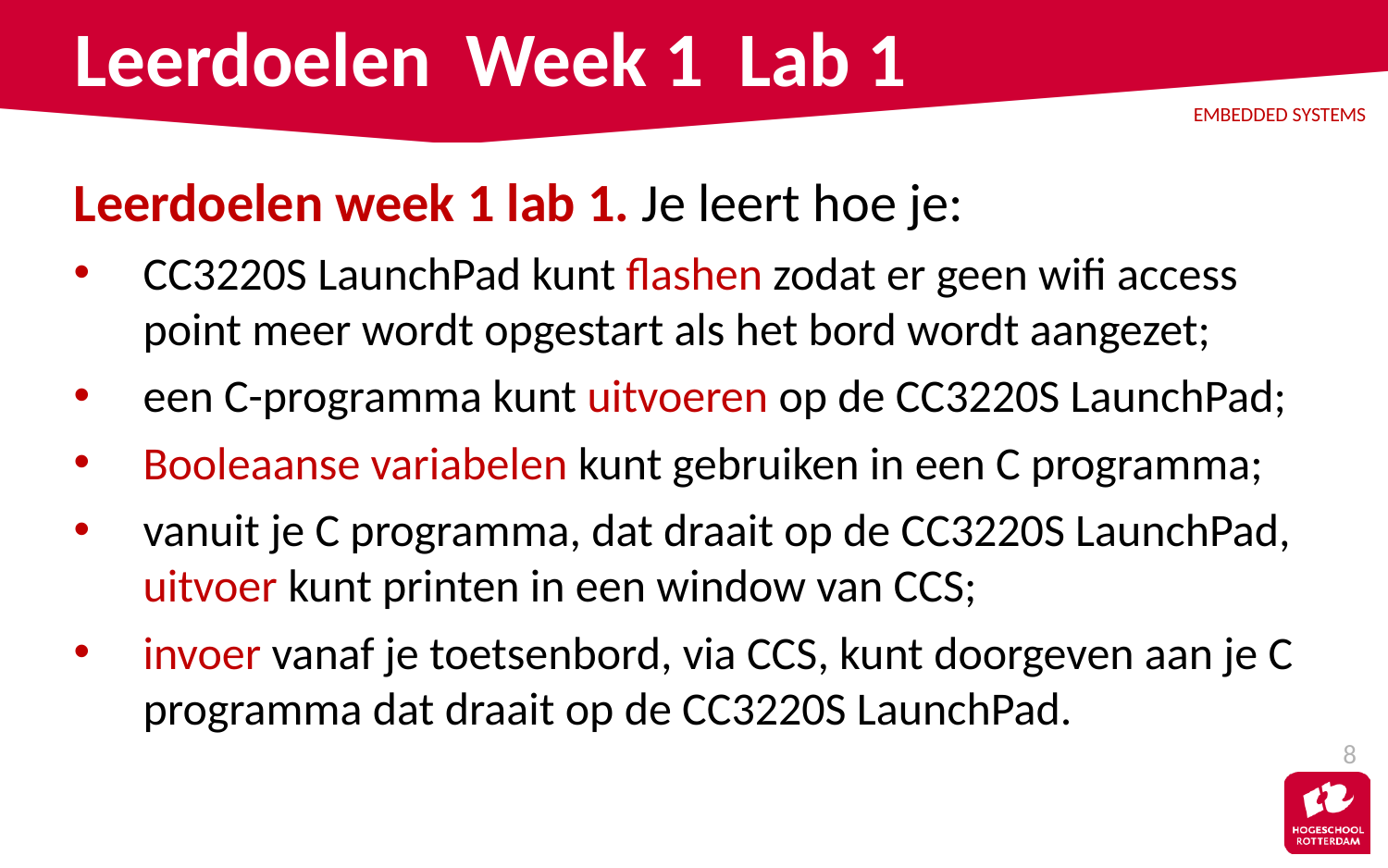

# Leerdoelen  Week 1  Lab 1
Leerdoelen week 1 lab 1. Je leert hoe je:
CC3220S LaunchPad kunt flashen zodat er geen wifi access point meer wordt opgestart als het bord wordt aangezet;
een C-programma kunt uitvoeren op de CC3220S LaunchPad;
Booleaanse variabelen kunt gebruiken in een C programma;
vanuit je C programma, dat draait op de CC3220S LaunchPad, uitvoer kunt printen in een window van CCS;
invoer vanaf je toetsenbord, via CCS, kunt doorgeven aan je C programma dat draait op de CC3220S LaunchPad.
8